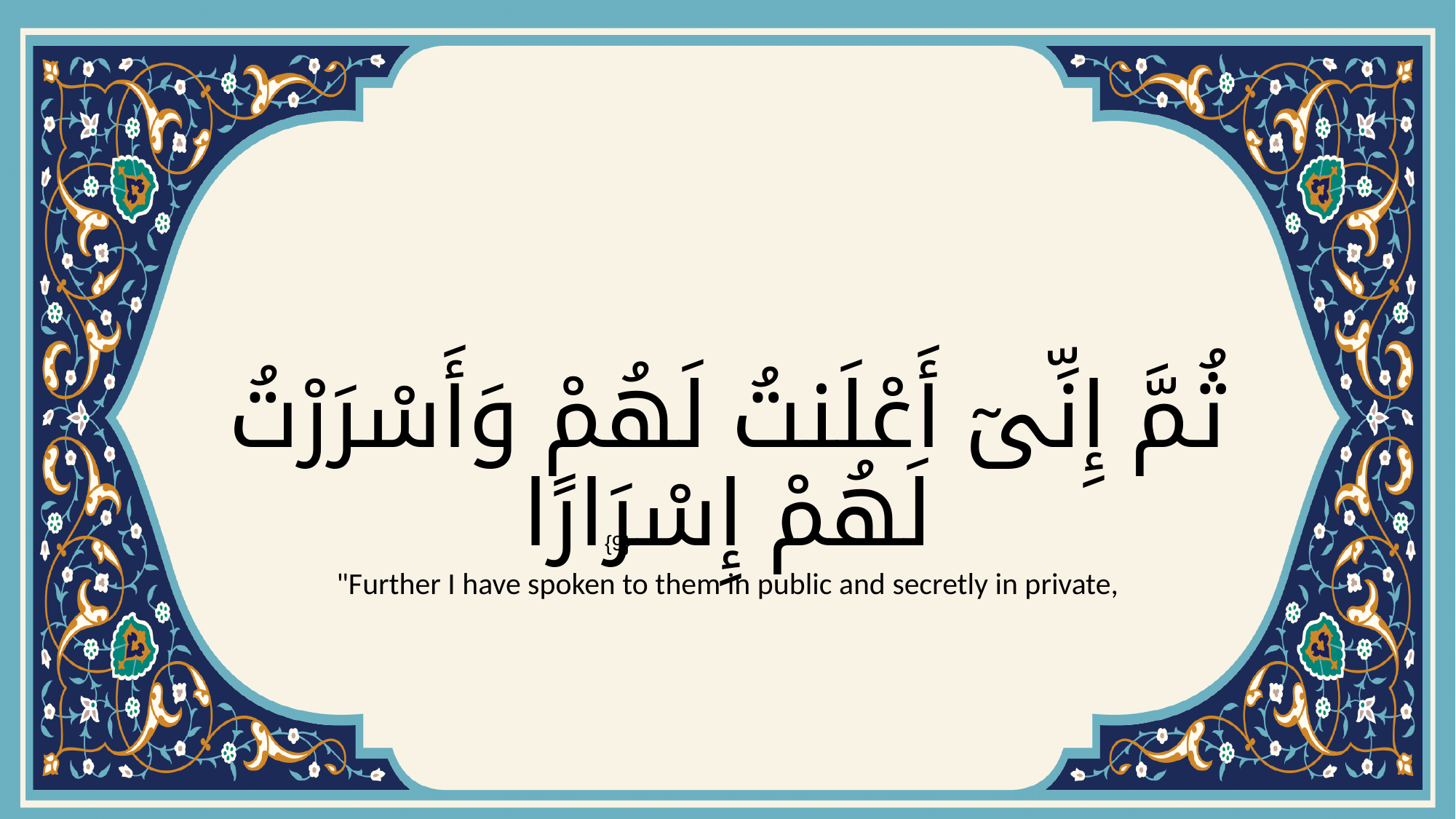

# ثُمَّ إِنِّىٓ أَعْلَنتُ لَهُمْ وَأَسْرَرْتُ لَهُمْ إِسْرَارًا
{9}
"Further I have spoken to them in public and secretly in private,